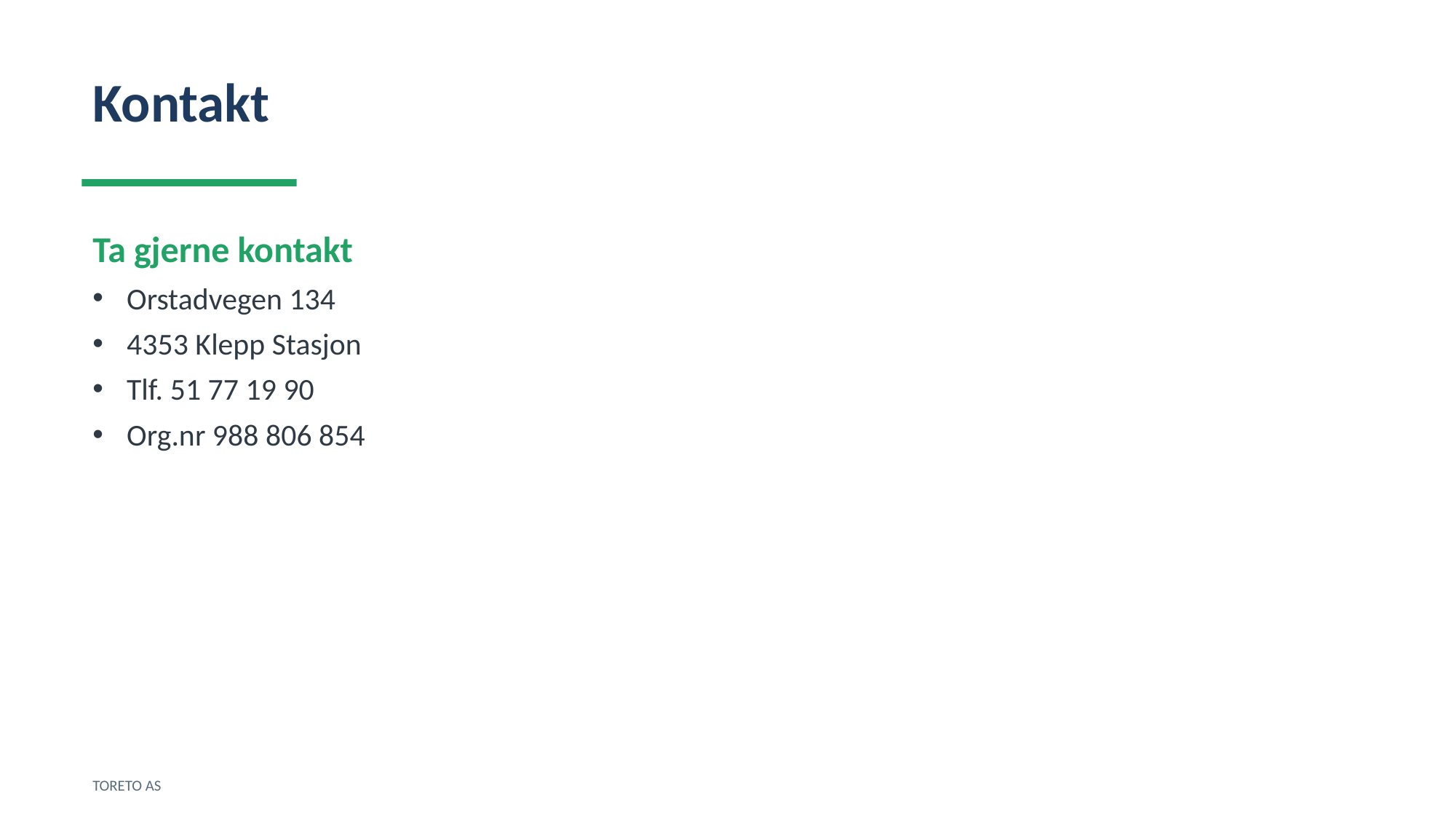

Kontakt

Ta gjerne kontakt
Orstadvegen 134
4353 Klepp Stasjon
Tlf. 51 77 19 90
Org.nr 988 806 854
TORETO AS